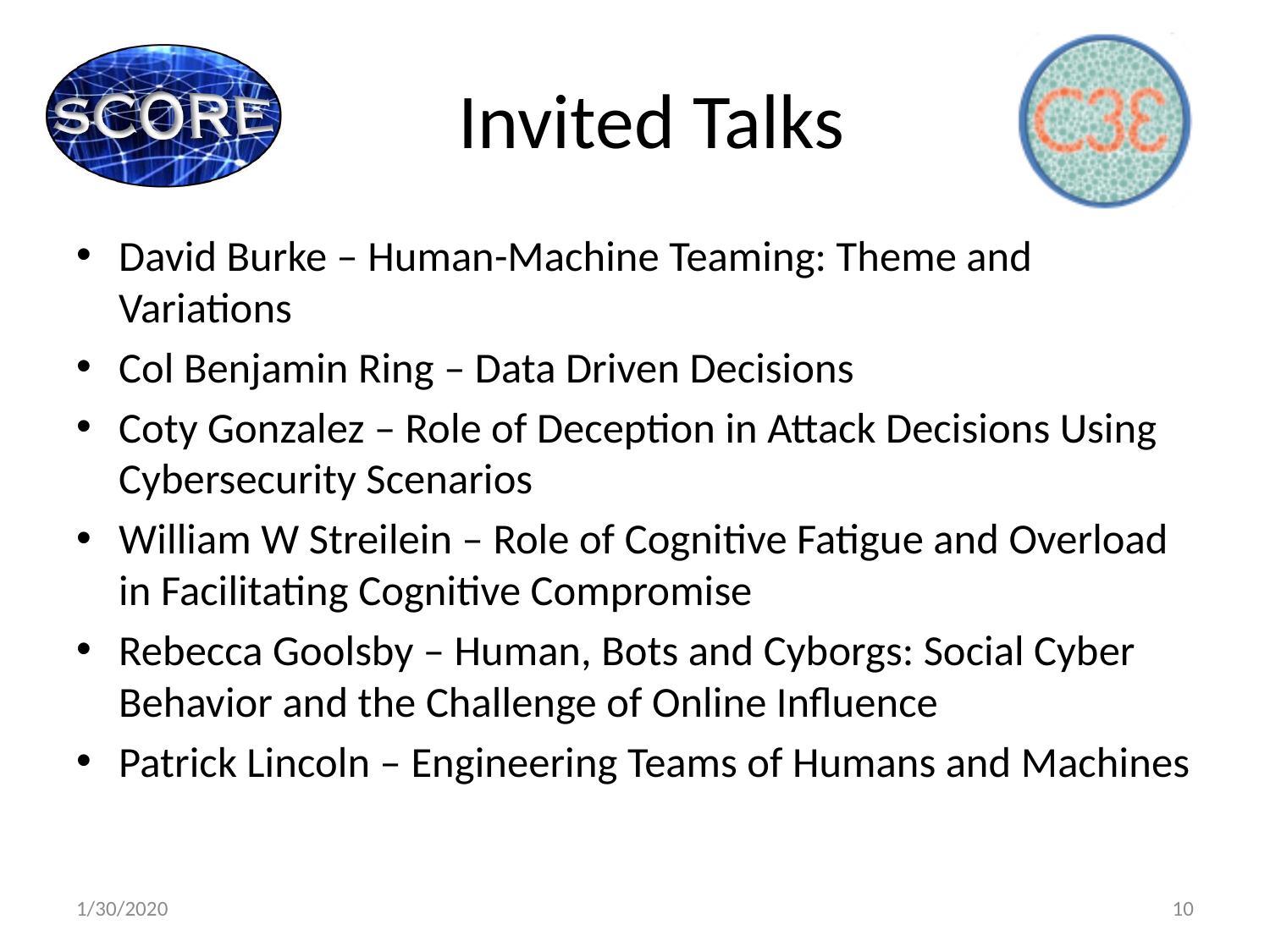

# Invited Talks
David Burke – Human-Machine Teaming: Theme and Variations
Col Benjamin Ring – Data Driven Decisions
Coty Gonzalez – Role of Deception in Attack Decisions Using Cybersecurity Scenarios
William W Streilein – Role of Cognitive Fatigue and Overload in Facilitating Cognitive Compromise
Rebecca Goolsby – Human, Bots and Cyborgs: Social Cyber Behavior and the Challenge of Online Influence
Patrick Lincoln – Engineering Teams of Humans and Machines
1/30/2020
10